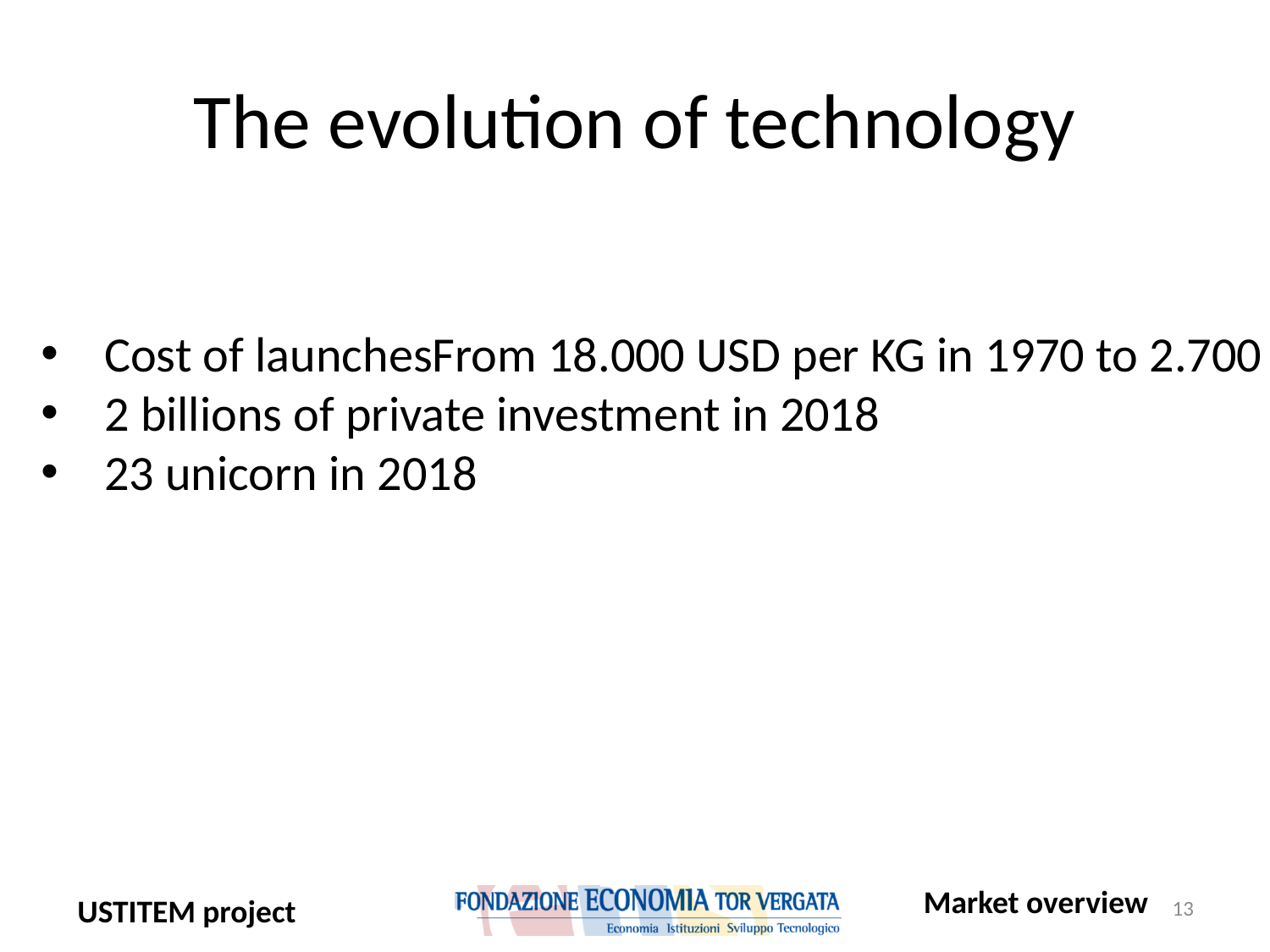

# The evolution of technology
Cost of launchesFrom 18.000 USD per KG in 1970 to 2.700 per KG in 2018
2 billions of private investment in 2018
23 unicorn in 2018
Market overview
13